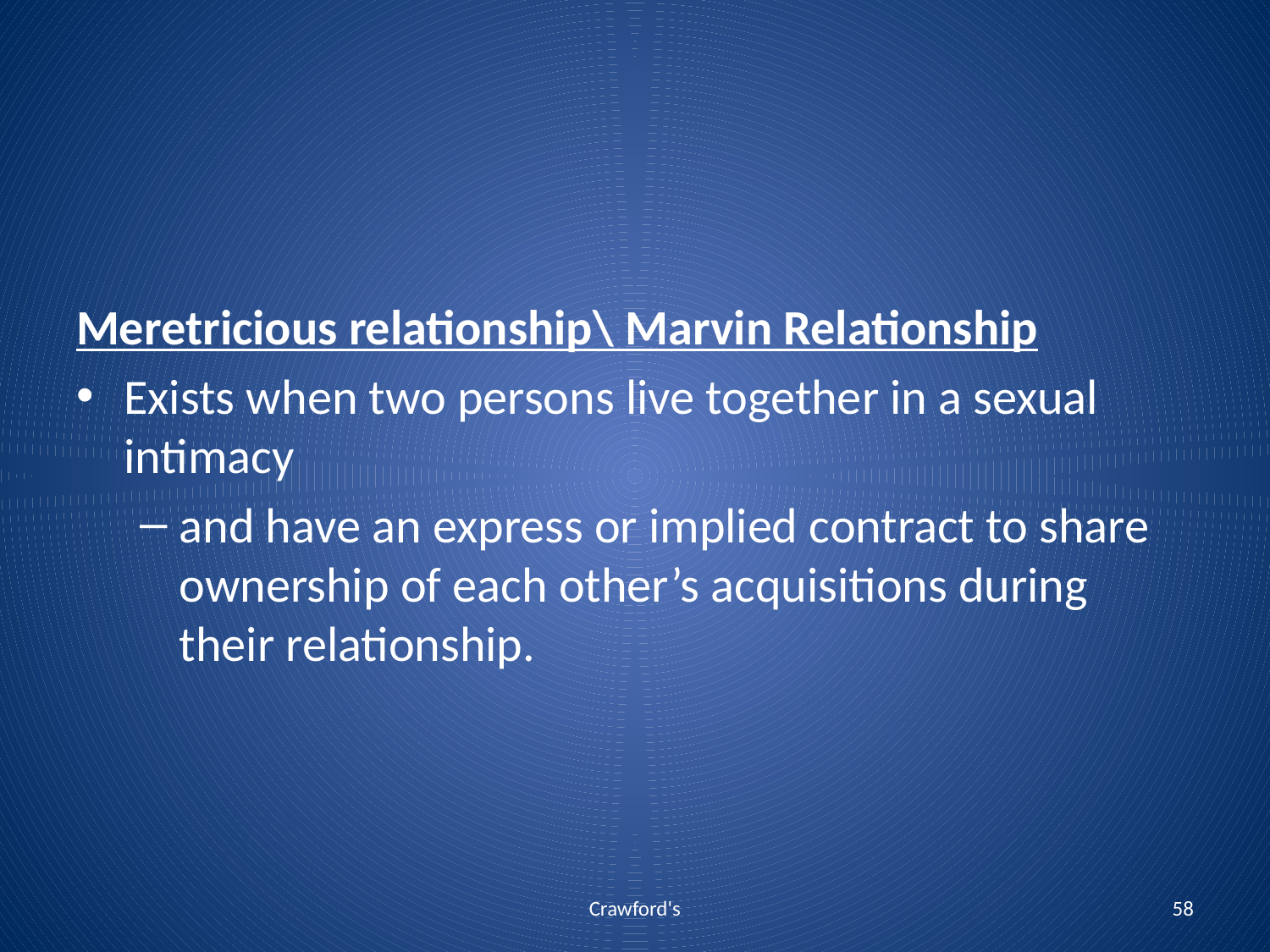

#
Meretricious relationship\ Marvin Relationship
Exists when two persons live together in a sexual intimacy
and have an express or implied contract to share ownership of each other’s acquisitions during their relationship.
Crawford's
58